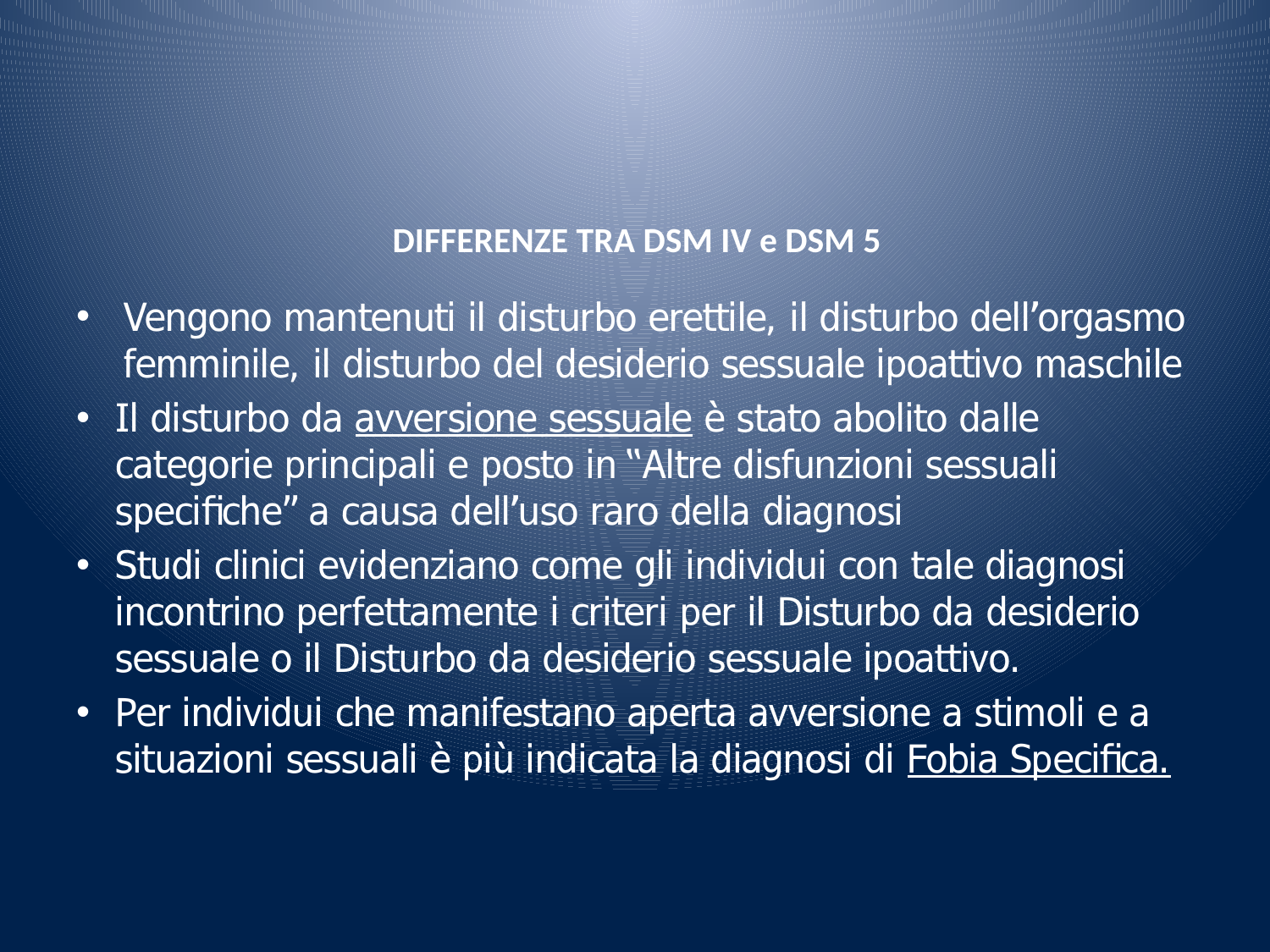

# DIFFERENZE TRA DSM IV e DSM 5
Vengono mantenuti il disturbo erettile, il disturbo dell’orgasmo femminile, il disturbo del desiderio sessuale ipoattivo maschile
Il disturbo da avversione sessuale è stato abolito dalle categorie principali e posto in “Altre disfunzioni sessuali specifiche” a causa dell’uso raro della diagnosi
Studi clinici evidenziano come gli individui con tale diagnosi incontrino perfettamente i criteri per il Disturbo da desiderio sessuale o il Disturbo da desiderio sessuale ipoattivo.
Per individui che manifestano aperta avversione a stimoli e a situazioni sessuali è più indicata la diagnosi di Fobia Specifica.